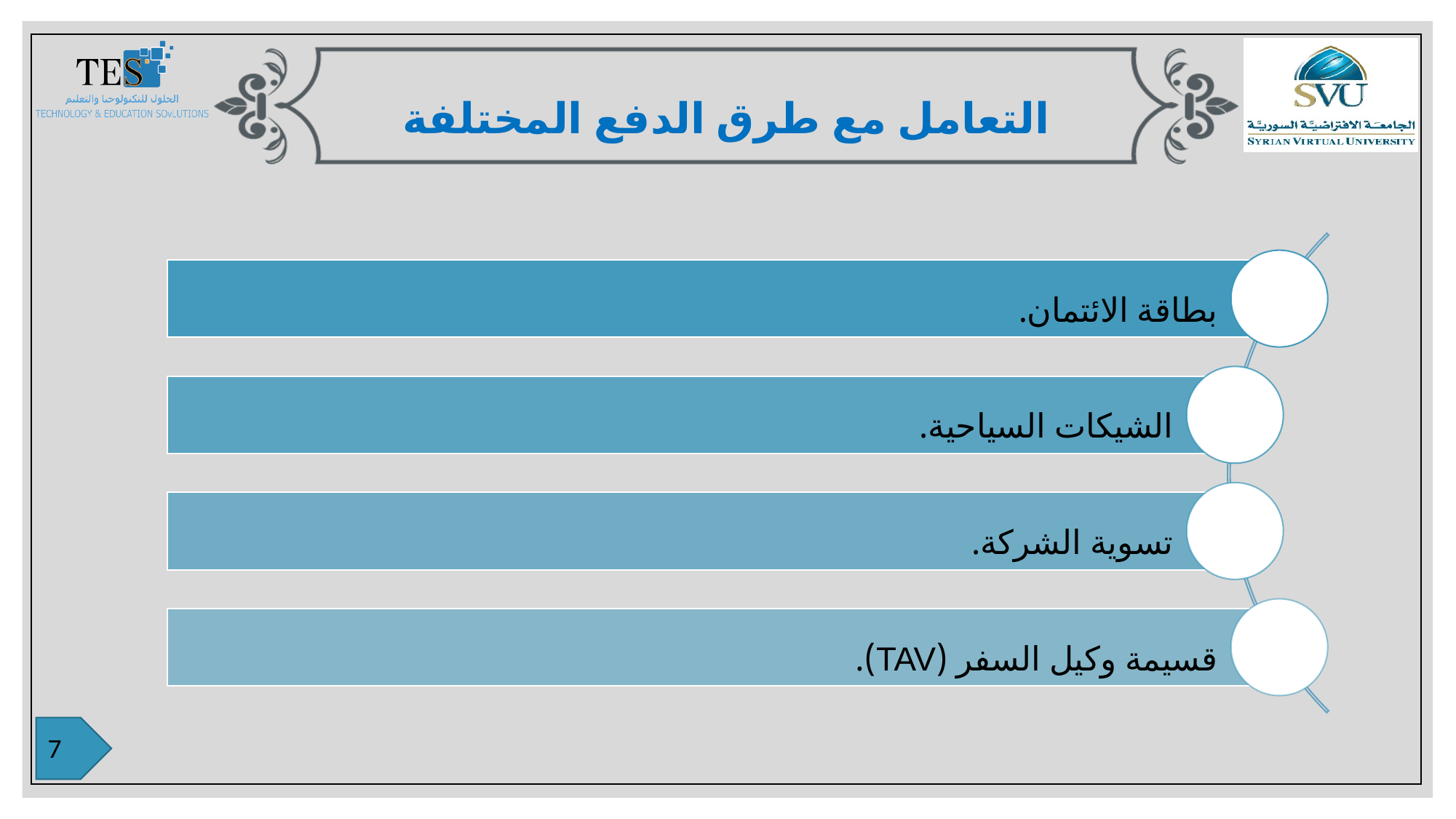

التعامل مع طرق الدفع المختلفة
بطاقة الائتمان.
الشيكات السياحية.
تسوية الشركة.
قسيمة وكيل السفر (TAV).